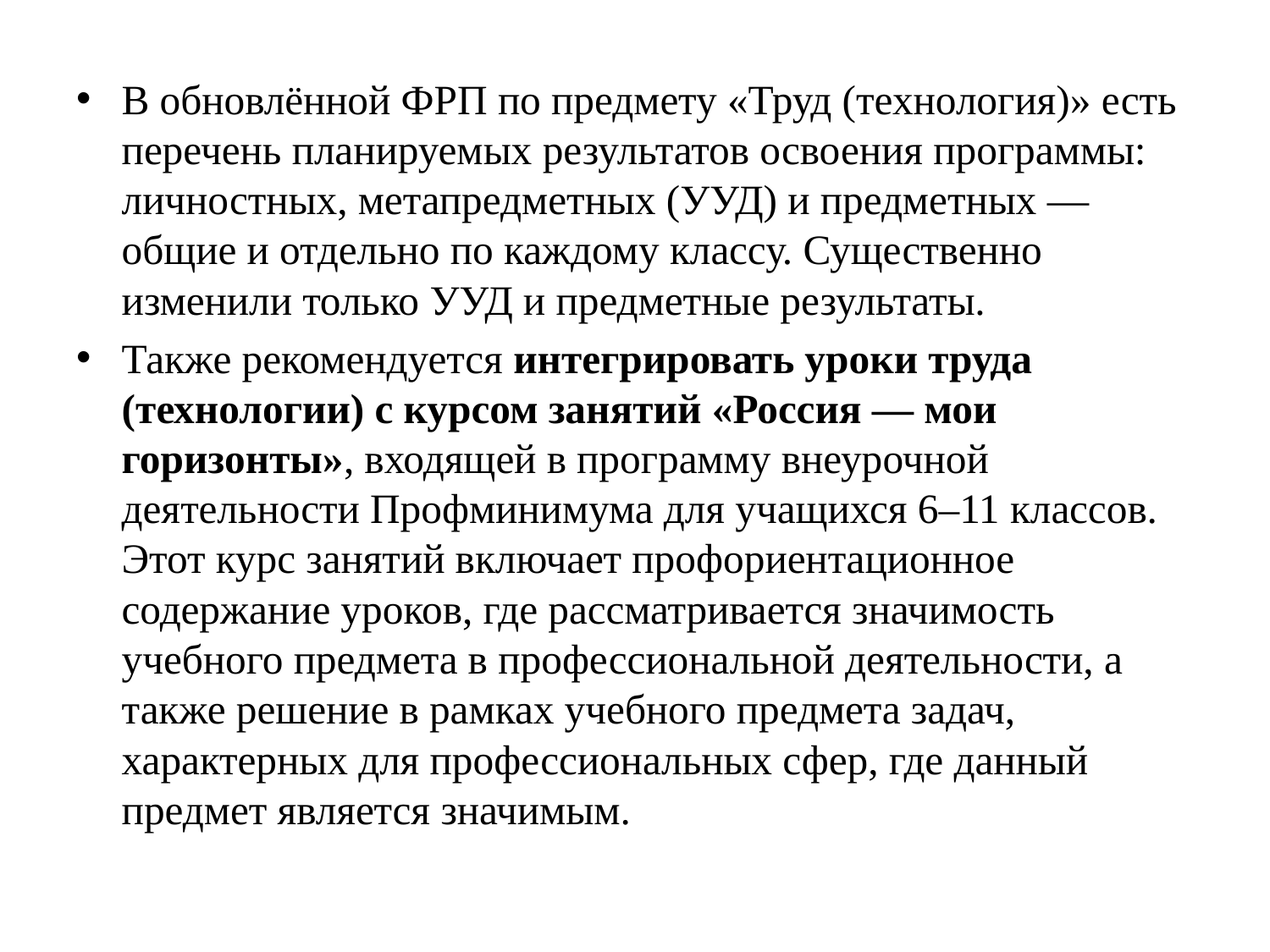

В обновлённой ФРП по предмету «Труд (технология)» есть перечень планируемых результатов освоения программы: личностных, метапредметных (УУД) и предметных — общие и отдельно по каждому классу. Существенно изменили только УУД и предметные результаты.
Также рекомендуется интегрировать уроки труда (технологии) с курсом занятий «Россия — мои горизонты», входящей в программу внеурочной деятельности Профминимума для учащихся 6–11 классов. Этот курс занятий включает профориентационное содержание уроков, где рассматривается значимость учебного предмета в профессиональной деятельности, а также решение в рамках учебного предмета задач, характерных для профессиональных сфер, где данный предмет является значимым.